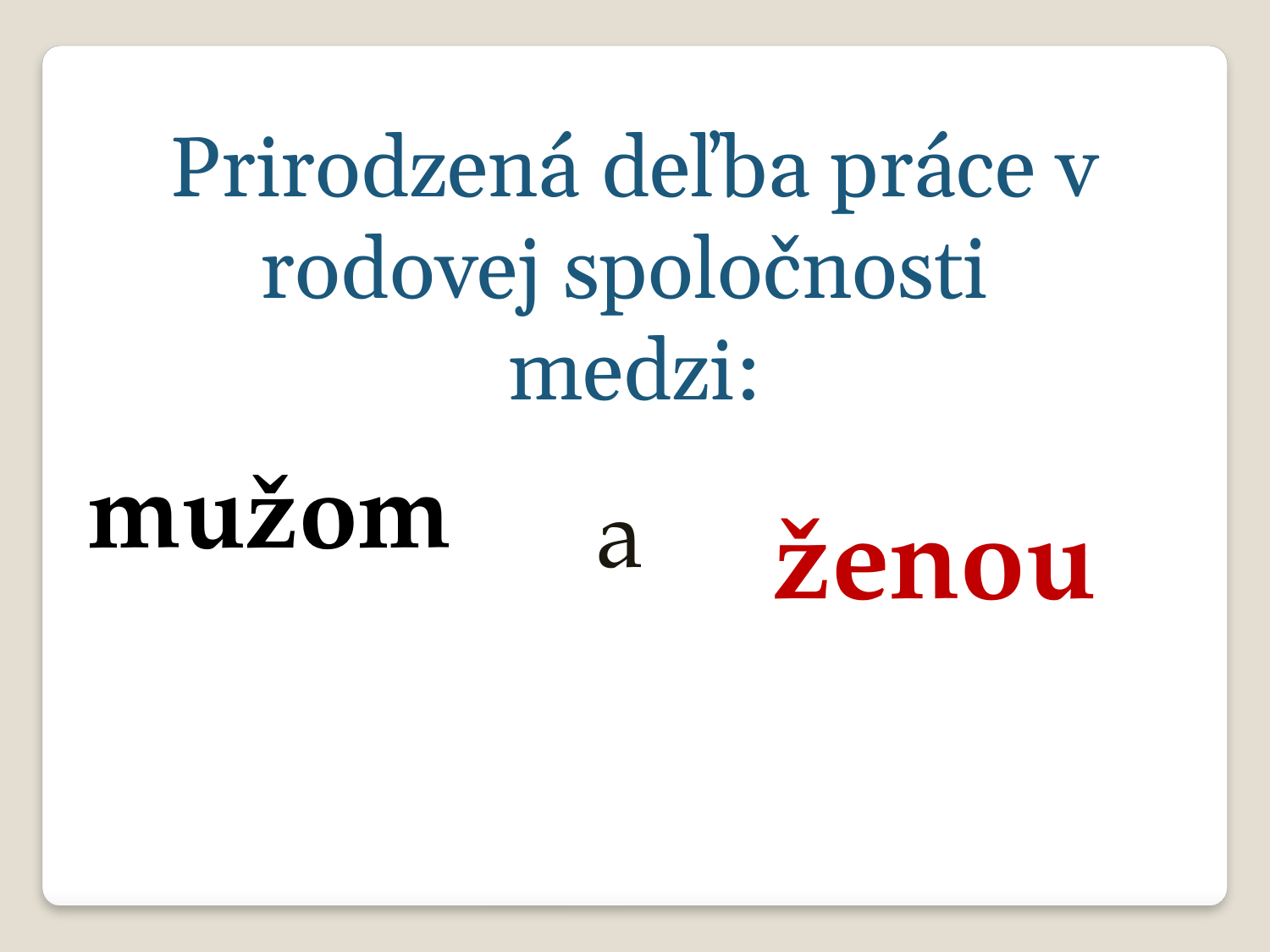

Prirodzená deľba práce v rodovej spoločnosti
medzi:
mužom
a
ženou